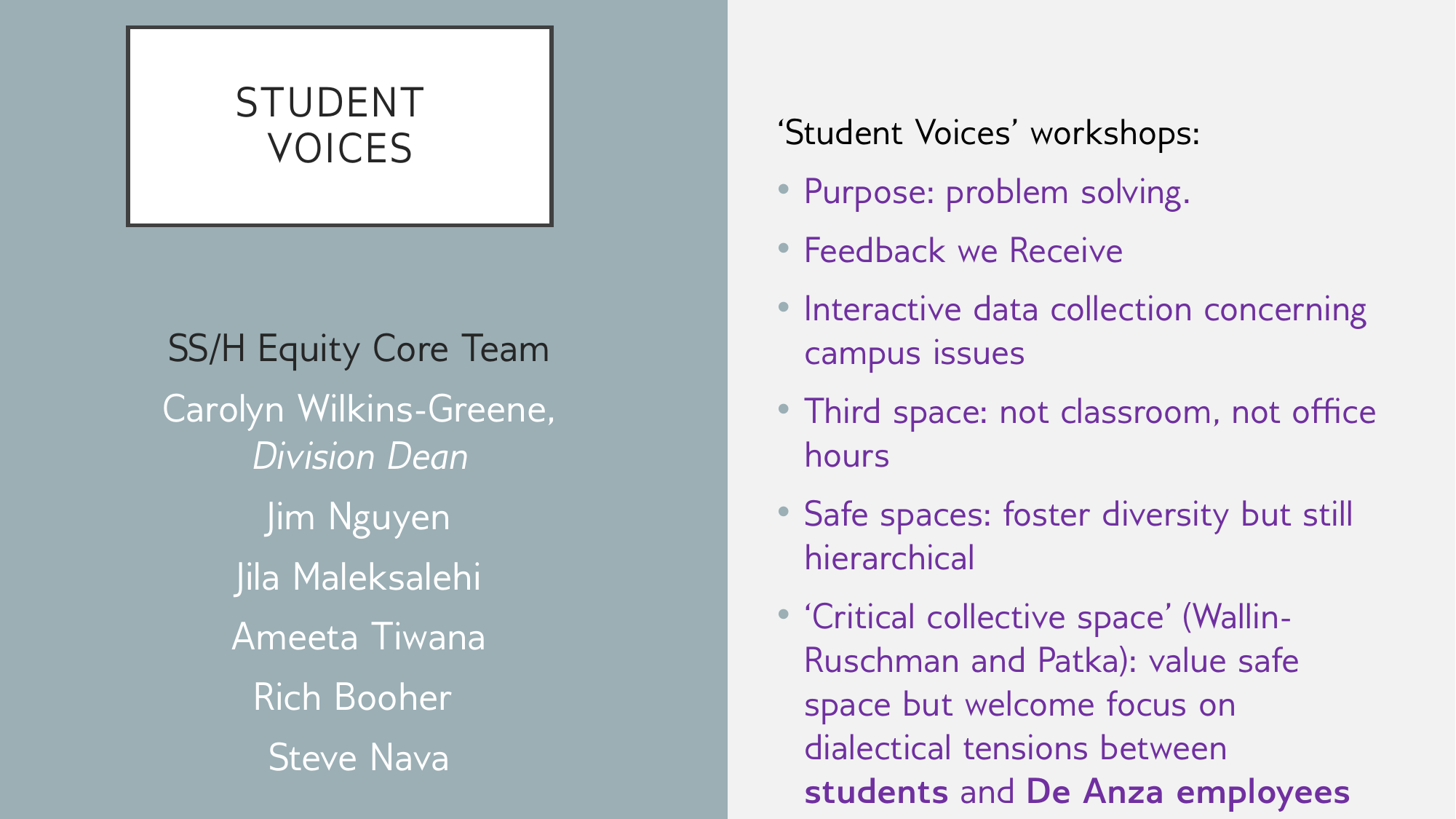

‘Student Voices’ workshops:
Purpose: problem solving.
Feedback we Receive
Interactive data collection concerning campus issues
Third space: not classroom, not office hours
Safe spaces: foster diversity but still hierarchical
‘Critical collective space’ (Wallin-Ruschman and Patka): value safe space but welcome focus on dialectical tensions between students and De Anza employees
# Student Voices
SS/H Equity Core Team
Carolyn Wilkins-Greene, Division Dean
Jim Nguyen
Jila Maleksalehi
Ameeta Tiwana
Rich Booher
Steve Nava